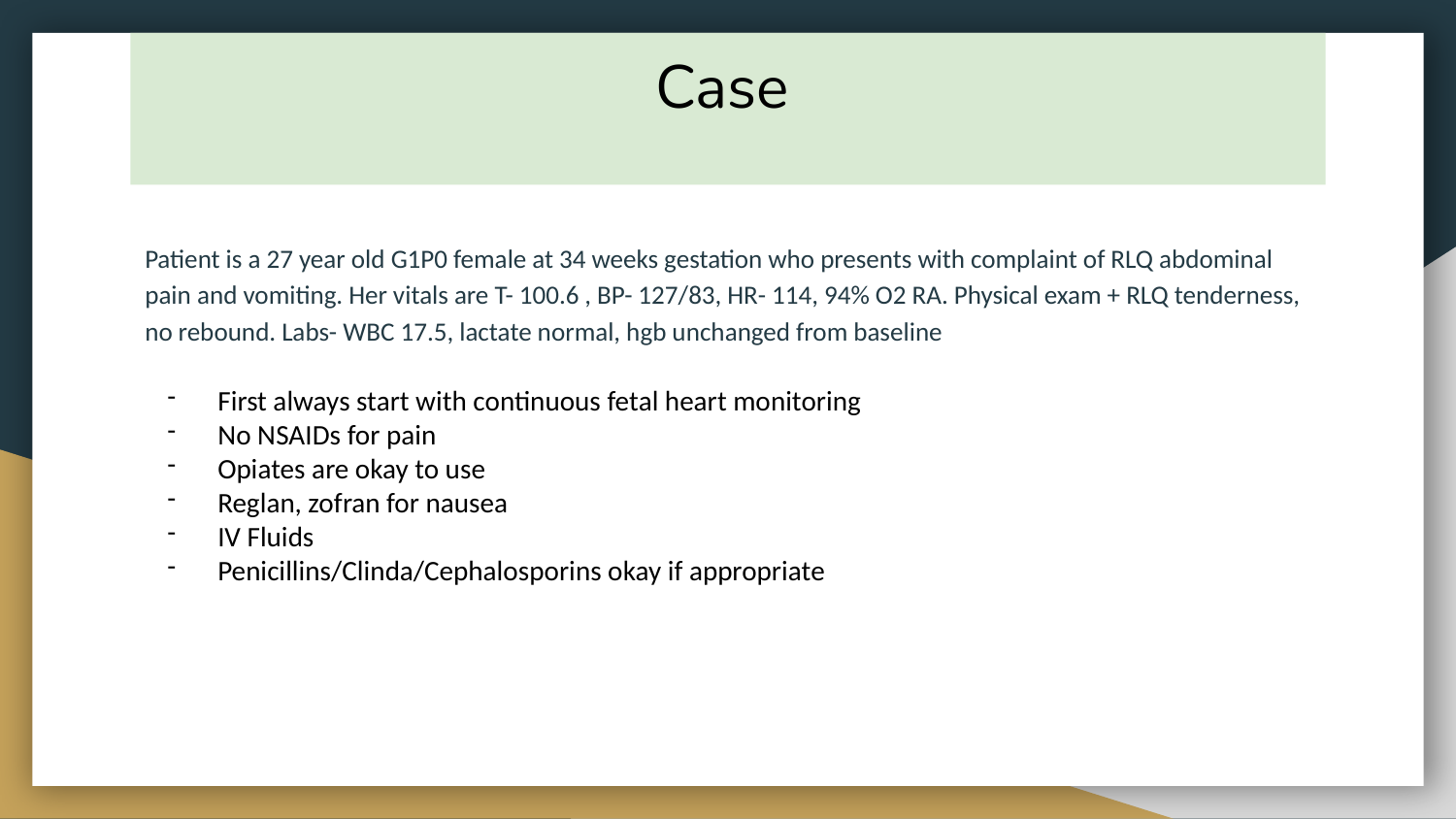

# Case
Patient is a 27 year old G1P0 female at 34 weeks gestation who presents with complaint of RLQ abdominal pain and vomiting. Her vitals are T- 100.6 , BP- 127/83, HR- 114, 94% O2 RA. Physical exam + RLQ tenderness, no rebound. Labs- WBC 17.5, lactate normal, hgb unchanged from baseline
First always start with continuous fetal heart monitoring
No NSAIDs for pain
Opiates are okay to use
Reglan, zofran for nausea
IV Fluids
Penicillins/Clinda/Cephalosporins okay if appropriate